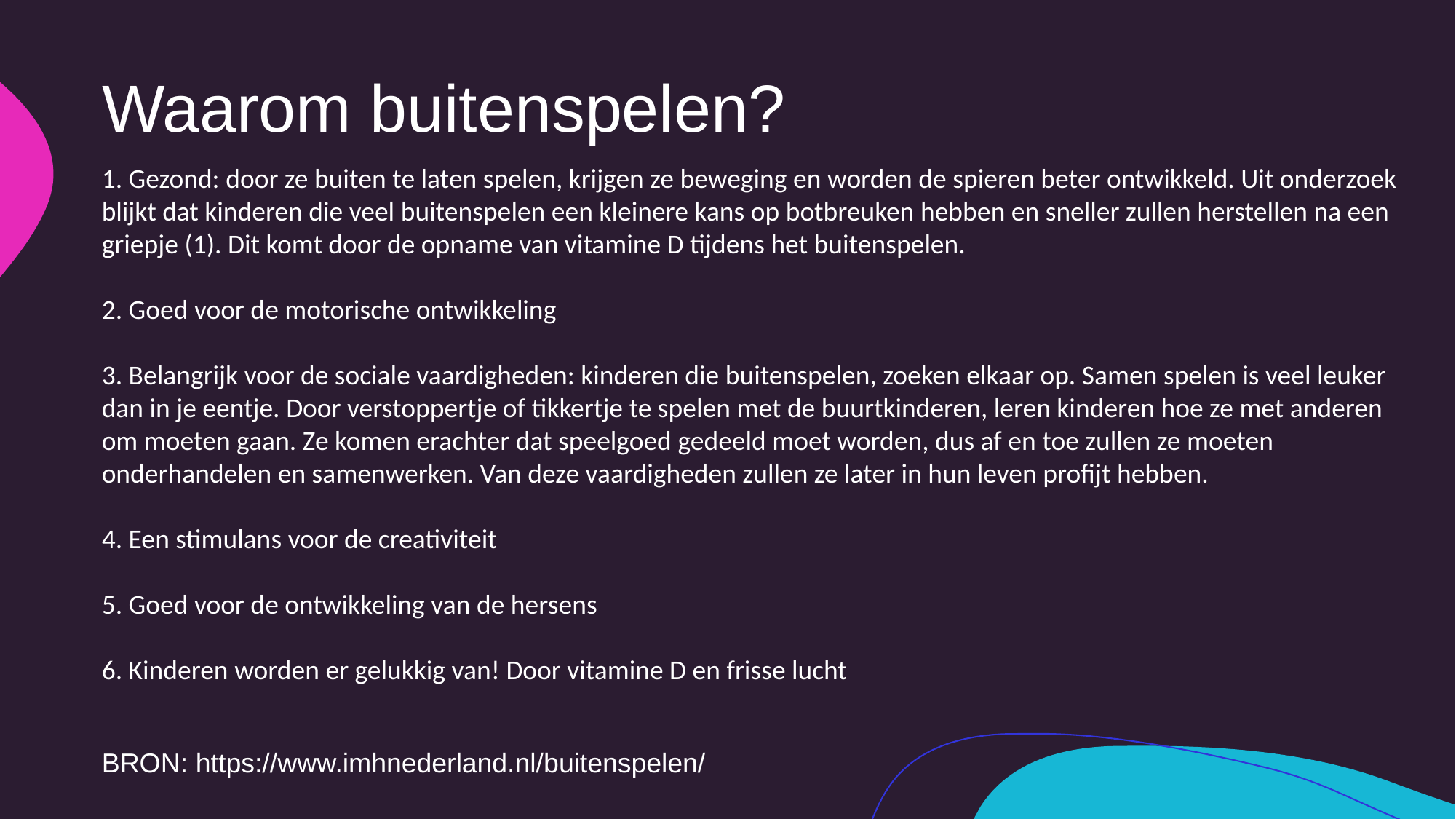

# Waarom buitenspelen?
1. Gezond: door ze buiten te laten spelen, krijgen ze beweging en worden de spieren beter ontwikkeld. Uit onderzoek blijkt dat kinderen die veel buitenspelen een kleinere kans op botbreuken hebben en sneller zullen herstellen na een griepje (1). Dit komt door de opname van vitamine D tijdens het buitenspelen.

2. Goed voor de motorische ontwikkeling

3. Belangrijk voor de sociale vaardigheden: kinderen die buitenspelen, zoeken elkaar op. Samen spelen is veel leuker dan in je eentje. Door verstoppertje of tikkertje te spelen met de buurtkinderen, leren kinderen hoe ze met anderen om moeten gaan. Ze komen erachter dat speelgoed gedeeld moet worden, dus af en toe zullen ze moeten onderhandelen en samenwerken. Van deze vaardigheden zullen ze later in hun leven profijt hebben.

4. Een stimulans voor de creativiteit

5. Goed voor de ontwikkeling van de hersens

6. Kinderen worden er gelukkig van! Door vitamine D en frisse lucht

BRON: https://www.imhnederland.nl/buitenspelen/